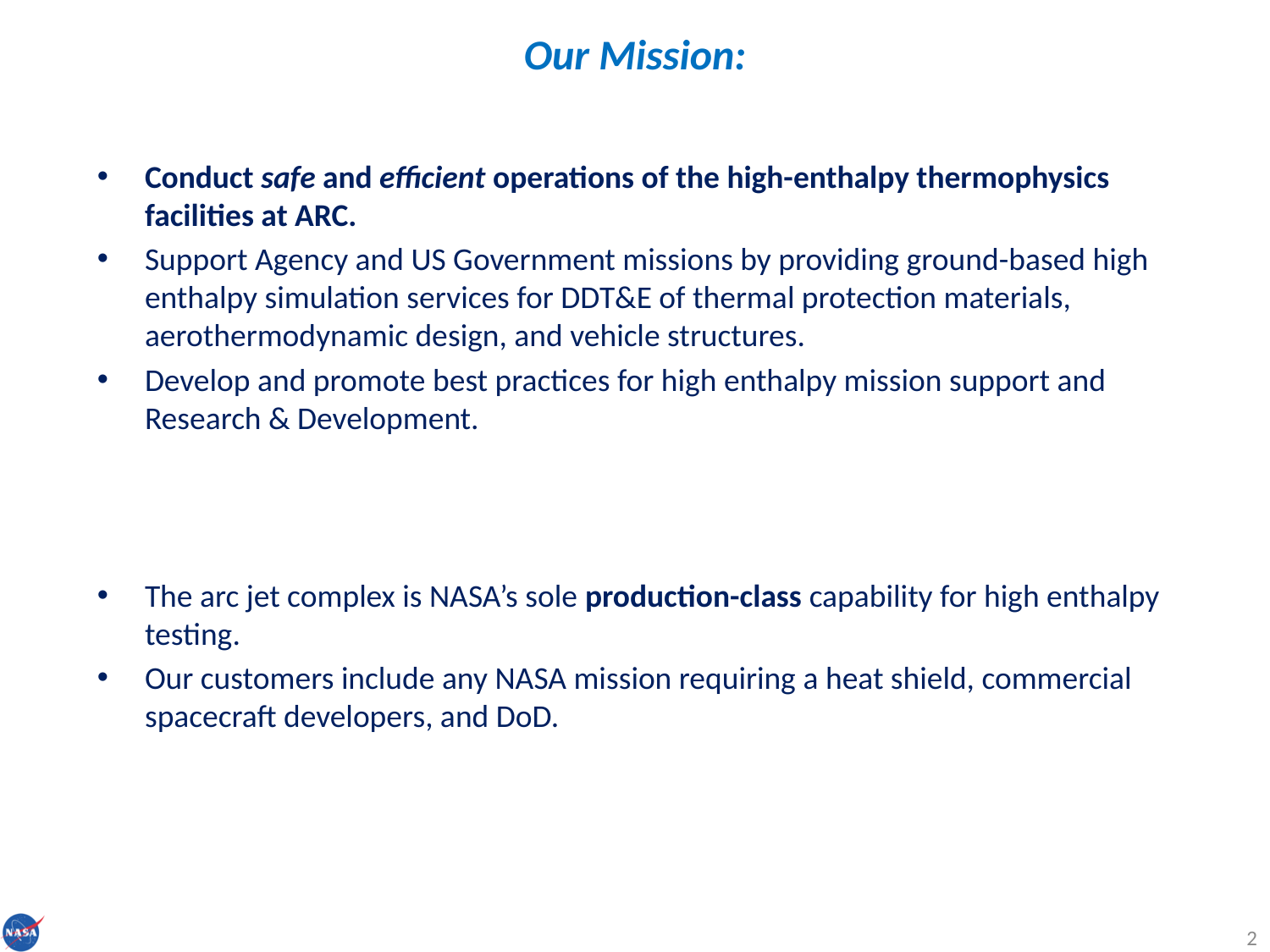

Our Mission:

Conduct safe and efficient operations of the high-enthalpy thermophysics facilities at ARC.
Support Agency and US Government missions by providing ground-based high enthalpy simulation services for DDT&E of thermal protection materials, aerothermodynamic design, and vehicle structures.
Develop and promote best practices for high enthalpy mission support and Research & Development.

The arc jet complex is NASA’s sole production-class capability for high enthalpy testing.
Our customers include any NASA mission requiring a heat shield, commercial spacecraft developers, and DoD.

2